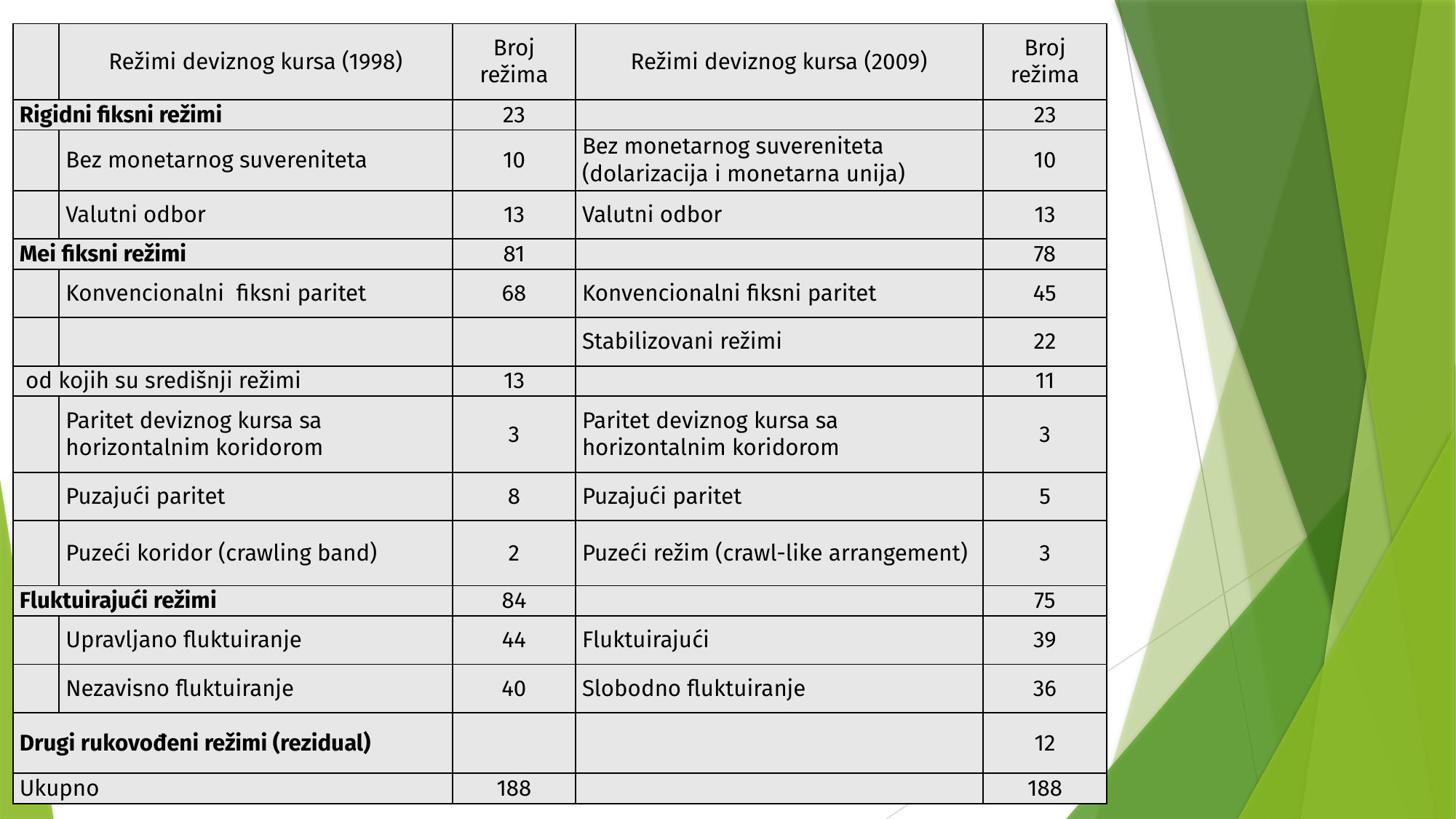

|  | Režimi deviznog kursa (1998) | Broj režima | Režimi deviznog kursa (2009) | Broj režima |
| --- | --- | --- | --- | --- |
| Rigidni fiksni režimi |  | 23 |  | 23 |
|  | Bez monetarnog suvereniteta | 10 | Bez monetarnog suvereniteta (dolarizacija i monetarna unija) | 10 |
|  | Valutni odbor | 13 | Valutni odbor | 13 |
| Mei fiksni režimi |  | 81 |  | 78 |
|  | Konvencionalni fiksni paritet | 68 | Konvencionalni fiksni paritet | 45 |
|  |  |  | Stabilizovani režimi | 22 |
| od kojih su središnji režimi |  | 13 |  | 11 |
|  | Paritet deviznog kursa sa horizontalnim koridorom | 3 | Paritet deviznog kursa sa horizontalnim koridorom | 3 |
|  | Puzajući paritet | 8 | Puzajući paritet | 5 |
|  | Puzeći koridor (crawling band) | 2 | Puzeći režim (crawl-like arrangement) | 3 |
| Fluktuirajući režimi |  | 84 |  | 75 |
|  | Upravljano fluktuiranje | 44 | Fluktuirajući | 39 |
|  | Nezavisno fluktuiranje | 40 | Slobodno fluktuiranje | 36 |
| Drugi rukovođeni režimi (rezidual) |  |  |  | 12 |
| Ukupno |  | 188 |  | 188 |
# Režimi deviznih kurseva